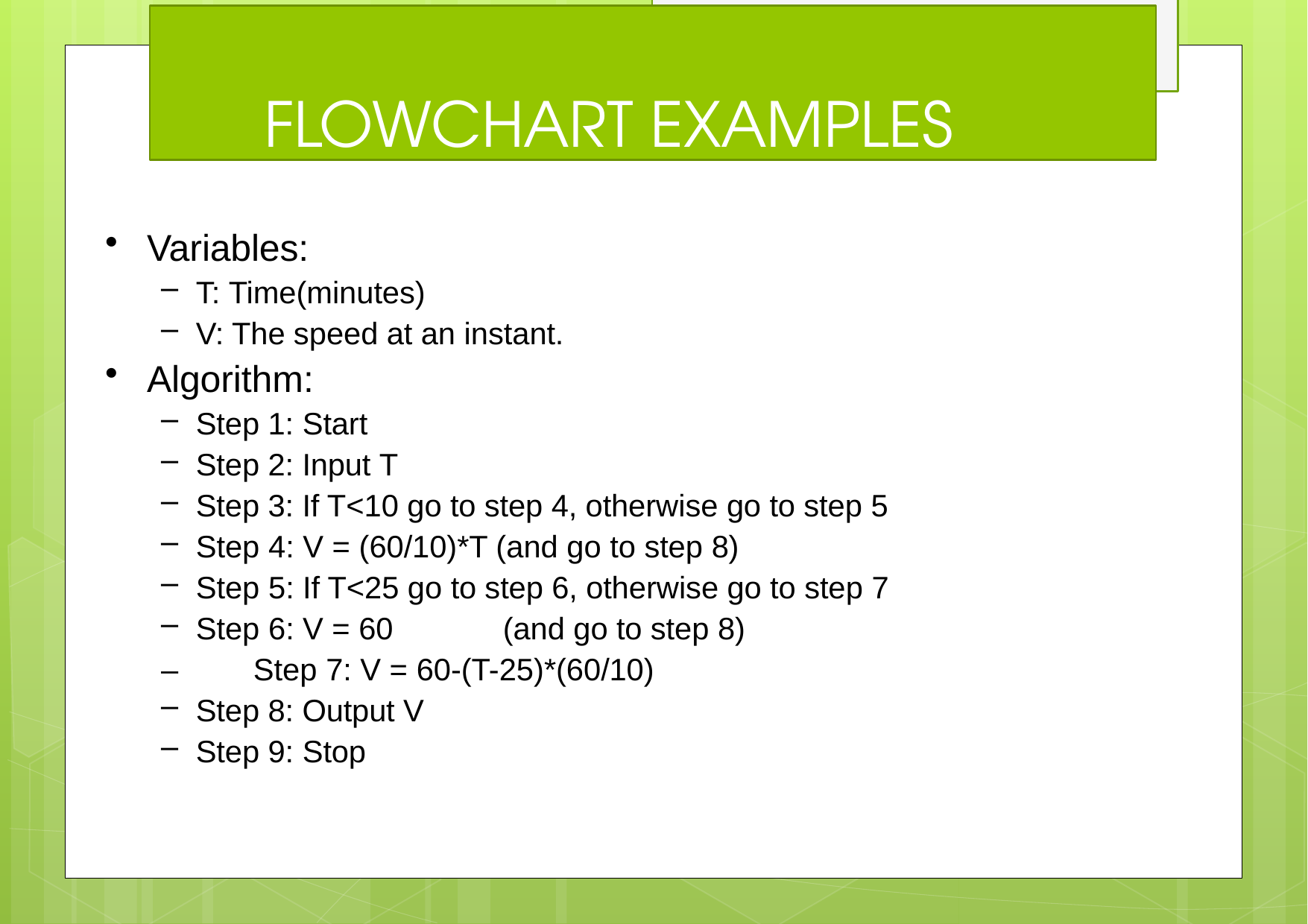

# FLOWCHART EXAMPLES
Variables:
T: Time(minutes)
V: The speed at an instant.
Algorithm:
Step 1: Start
Step 2: Input T
Step 3: If T<10 go to step 4, otherwise go to step 5
Step 4: V = (60/10)*T (and go to step 8)
Step 5: If T<25 go to step 6, otherwise go to step 7
Step 6: V = 60	(and go to step 8)
–	Step 7: V = 60-(T-25)*(60/10)
Step 8: Output V
Step 9: Stop